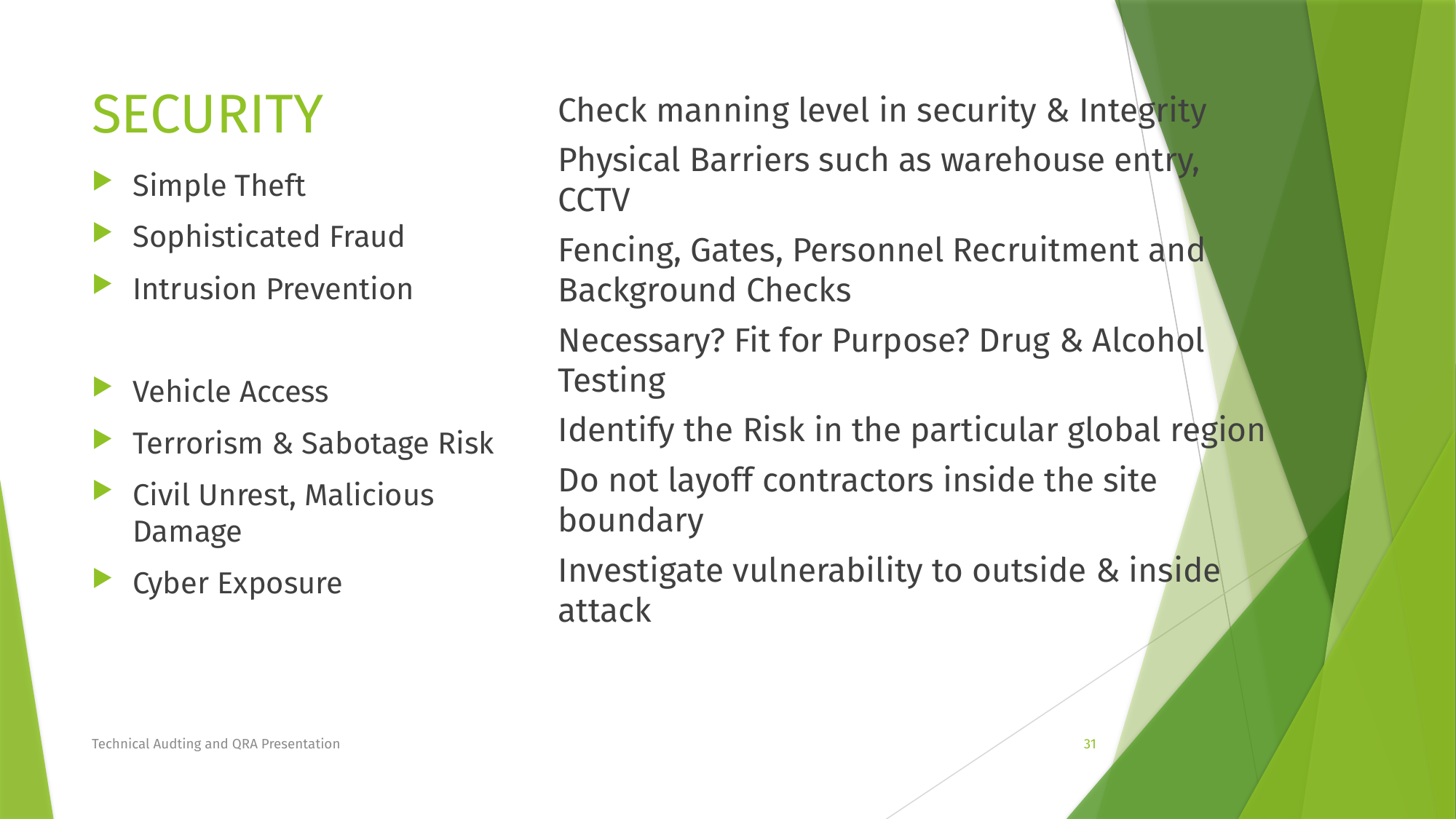

# SECURITY
Check manning level in security & Integrity
Physical Barriers such as warehouse entry, CCTV
Fencing, Gates, Personnel Recruitment and Background Checks
Necessary? Fit for Purpose? Drug & Alcohol Testing
Identify the Risk in the particular global region
Do not layoff contractors inside the site boundary
Investigate vulnerability to outside & inside attack

Simple Theft
Sophisticated Fraud
Intrusion Prevention

Vehicle Access
Terrorism & Sabotage Risk
Civil Unrest, Malicious Damage
Cyber Exposure

Technical Audting and QRA Presentation
31